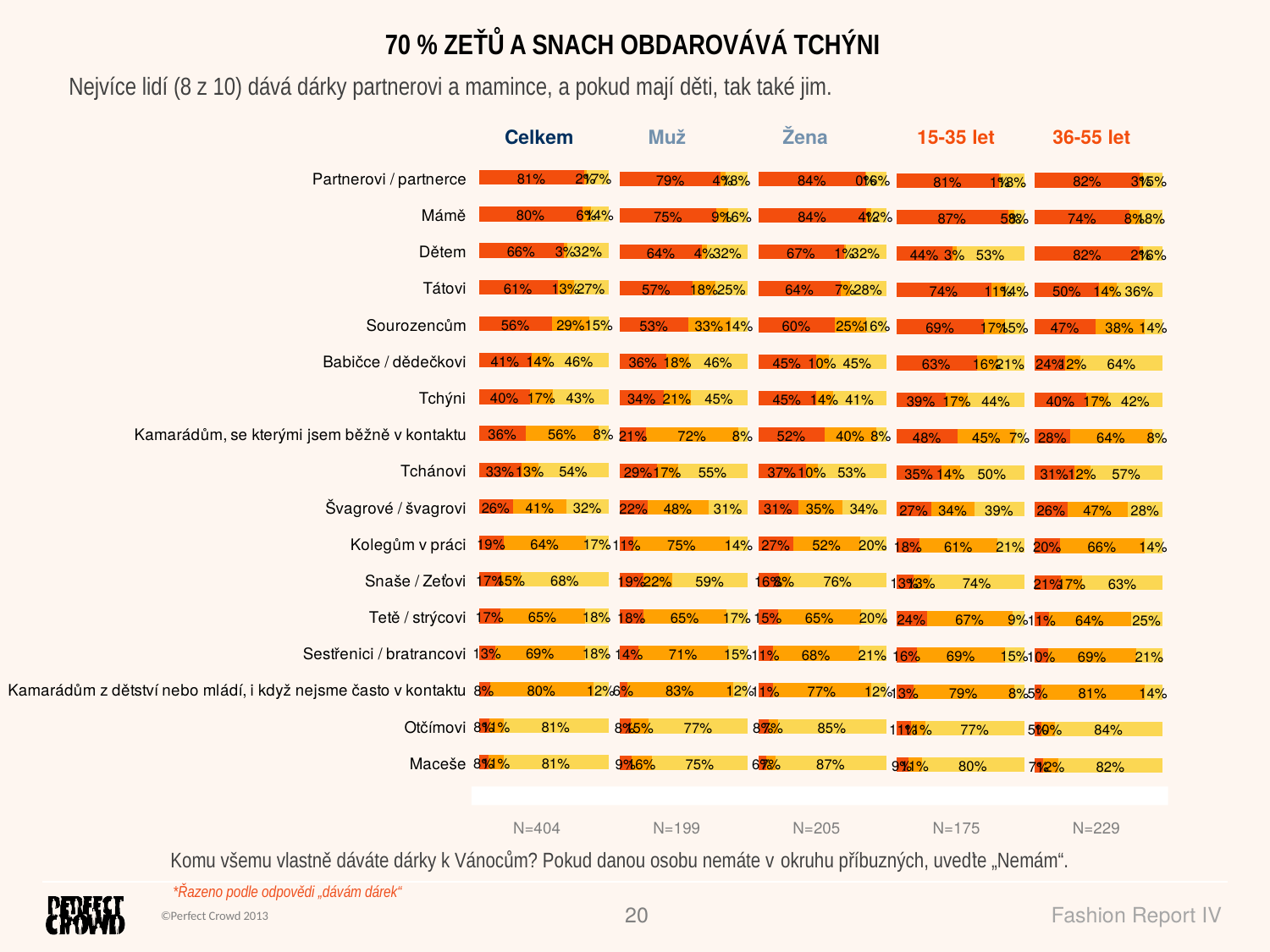

70 % ZEŤŮ A SNACH OBDAROVÁVÁ TCHÝNI
Nejvíce lidí (8 z 10) dává dárky partnerovi a mamince, a pokud mají děti, tak také jim.

### Chart

| Category | Dávám dárek | Nedávám dárek | Nemám takovou osobu |
|---|---|---|---|
| Partnerovi / partnerce | 81.43564356435643 | 1.9801980198019802 | 16.584158415841586 |
| Mámě | 79.95049504950495 | 6.435643564356436 | 13.613861386138614 |
| Dětem | 65.5940594059406 | 2.722772277227723 | 31.683168316831683 |
| Tátovi | 60.64356435643564 | 12.623762376237623 | 26.732673267326735 |
| Sourozencům | 56.43564356435643 | 28.960396039603957 | 14.603960396039604 |
| Babičce / dědečkovi | 40.5940594059406 | 13.861386138613863 | 45.54455445544555 |
| Tchýni | 39.603960396039604 | 17.326732673267326 | 43.06930693069307 |
| Kamarádům, se kterými jsem běžně v kontaktu | 36.386138613861384 | 55.940594059405946 | 7.673267326732673 |
| Tchánovi | 32.92079207920792 | 13.118811881188119 | 53.960396039603964 |
| Švagrové / švagrovi | 26.48514851485149 | 41.089108910891085 | 32.42574257425743 |
| Kolegům v práci | 19.05940594059406 | 63.613861386138616 | 17.326732673267326 |
| Snaše / Zeťovi | 17.326732673267326 | 15.099009900990099 | 67.57425742574257 |
| Tetě / strýcovi | 16.584158415841586 | 65.34653465346535 | 18.06930693069307 |
| Sestřenici / bratrancovi | 12.623762376237623 | 69.3069306930693 | 18.06930693069307 |
| Kamarádům z dětství nebo mládí, i když nejsme často v kontaktu | 8.415841584158416 | 79.95049504950495 | 11.633663366336634 |
| Otčímovi | 7.920792079207921 | 10.891089108910892 | 81.1881188118812 |
| Maceše | 7.673267326732673 | 11.386138613861387 | 80.94059405940595 |

### Chart

| Category |  |  |  |
|---|---|---|---|
| Partnerovi / partnerce | 78.89447236180904 | 3.5175879396984926 | 17.587939698492463 |
| Mámě | 75.37688442211056 | 9.045226130653267 | 15.577889447236181 |
| Dětem | 64.321608040201 | 4.0201005025125625 | 31.65829145728643 |
| Tátovi | 56.78391959798995 | 18.090452261306535 | 25.125628140703515 |
| Sourozencům | 53.266331658291456 | 33.165829145728644 | 13.5678391959799 |
| Babičce / dědečkovi | 36.18090452261307 | 17.587939698492463 | 46.231155778894475 |
| Tchýni | 34.17085427135678 | 21.105527638190953 | 44.72361809045226 |
| Kamarádům, se kterými jsem běžně v kontaktu | 20.603015075376884 | 71.85929648241206 | 7.537688442211055 |
| Tchánovi | 28.643216080402013 | 16.582914572864322 | 54.773869346733676 |
| Švagrové / švagrovi | 21.608040201005025 | 47.73869346733669 | 30.65326633165829 |
| Kolegům v práci | 10.552763819095476 | 75.37688442211056 | 14.07035175879397 |
| Snaše / Zeťovi | 18.592964824120603 | 22.110552763819097 | 59.2964824120603 |
| Tetě / strýcovi | 18.090452261306535 | 65.32663316582915 | 16.582914572864322 |
| Sestřenici / bratrancovi | 14.07035175879397 | 70.85427135678391 | 15.07537688442211 |
| Kamarádům z dětství nebo mládí, i když nejsme často v kontaktu | 5.527638190954774 | 82.91457286432161 | 11.557788944723619 |
| Otčímovi | 8.040201005025125 | 14.572864321608039 | 77.38693467336684 |
| Maceše | 9.045226130653267 | 16.08040201005025 | 74.87437185929649 |

### Chart

| Category |  |  |  |
|---|---|---|---|
| Partnerovi / partnerce | 83.90243902439025 | 0.4878048780487805 | 15.609756097560975 |
| Mámě | 84.39024390243902 | 3.902439024390244 | 11.707317073170733 |
| Dětem | 66.82926829268293 | 1.4634146341463417 | 31.70731707317073 |
| Tátovi | 64.39024390243902 | 7.317073170731707 | 28.292682926829265 |
| Sourozencům | 59.512195121951216 | 24.878048780487806 | 15.609756097560975 |
| Babičce / dědečkovi | 44.87804878048781 | 10.24390243902439 | 44.87804878048781 |
| Tchýni | 44.87804878048781 | 13.658536585365855 | 41.46341463414634 |
| Kamarádům, se kterými jsem běžně v kontaktu | 51.707317073170735 | 40.487804878048784 | 7.804878048780488 |
| Tchánovi | 37.073170731707314 | 9.75609756097561 | 53.170731707317074 |
| Švagrové / švagrovi | 31.21951219512195 | 34.63414634146341 | 34.146341463414636 |
| Kolegům v práci | 27.31707317073171 | 52.19512195121951 | 20.48780487804878 |
| Snaše / Zeťovi | 16.097560975609756 | 8.292682926829269 | 75.60975609756098 |
| Tetě / strýcovi | 15.121951219512194 | 65.3658536585366 | 19.51219512195122 |
| Sestřenici / bratrancovi | 11.219512195121952 | 67.8048780487805 | 20.975609756097562 |
| Kamarádům z dětství nebo mládí, i když nejsme často v kontaktu | 11.219512195121952 | 77.07317073170732 | 11.707317073170733 |
| Otčímovi | 7.804878048780488 | 7.317073170731707 | 84.8780487804878 |
| Maceše | 6.341463414634147 | 6.829268292682928 | 86.82926829268293 |

### Chart

| Category |  |  |  |
|---|---|---|---|
| Partnerovi / partnerce | 82.09606986899564 | 2.6200873362445414 | 15.283842794759824 |
| Mámě | 74.235807860262 | 7.860262008733625 | 17.903930131004365 |
| Dětem | 82.09606986899564 | 2.1834061135371177 | 15.72052401746725 |
| Tátovi | 50.21834061135371 | 13.537117903930133 | 36.24454148471616 |
| Sourozencům | 47.161572052401745 | 38.427947598253276 | 14.41048034934498 |
| Babičce / dědečkovi | 23.580786026200872 | 12.22707423580786 | 64.19213973799127 |
| Tchýni | 40.174672489082965 | 17.46724890829694 | 42.35807860262008 |
| Kamarádům, se kterými jsem běžně v kontaktu | 27.510917030567683 | 64.19213973799127 | 8.296943231441048 |
| Tchánovi | 31.004366812227076 | 12.22707423580786 | 56.76855895196506 |
| Švagrové / švagrovi | 25.76419213973799 | 46.724890829694324 | 27.510917030567683 |
| Kolegům v práci | 19.65065502183406 | 65.93886462882097 | 14.41048034934498 |
| Snaše / Zeťovi | 20.52401746724891 | 16.593886462882097 | 62.882096069869 |
| Tetě / strýcovi | 10.91703056768559 | 64.19213973799127 | 24.890829694323145 |
| Sestřenici / bratrancovi | 10.043668122270741 | 69.43231441048034 | 20.52401746724891 |
| Kamarádům z dětství nebo mládí, i když nejsme často v kontaktu | 4.8034934497816595 | 80.78602620087337 | 14.41048034934498 |
| Otčímovi | 5.240174672489083 | 10.480349344978166 | 84.27947598253274 |
| Maceše | 6.550218340611353 | 11.790393013100436 | 81.6593886462882 |

### Chart

| Category |  |  |  |
|---|---|---|---|
| Partnerovi / partnerce | 80.57142857142857 | 1.1428571428571428 | 18.285714285714285 |
| Mámě | 87.42857142857143 | 4.571428571428571 | 8.0 |
| Dětem | 44.0 | 3.428571428571429 | 52.57142857142857 |
| Tátovi | 74.28571428571429 | 11.428571428571429 | 14.285714285714285 |
| Sourozencům | 68.57142857142857 | 16.57142857142857 | 14.857142857142858 |
| Babičce / dědečkovi | 62.857142857142854 | 16.0 | 21.142857142857142 |
| Tchýni | 38.857142857142854 | 17.142857142857142 | 44.0 |
| Kamarádům, se kterými jsem běžně v kontaktu | 48.0 | 45.14285714285714 | 6.857142857142858 |
| Tchánovi | 35.42857142857142 | 14.285714285714285 | 50.28571428571429 |
| Švagrové / švagrovi | 27.42857142857143 | 33.714285714285715 | 38.857142857142854 |
| Kolegům v práci | 18.285714285714285 | 60.57142857142858 | 21.142857142857142 |
| Snaše / Zeťovi | 13.142857142857142 | 13.142857142857142 | 73.71428571428571 |
| Tetě / strýcovi | 24.0 | 66.85714285714286 | 9.142857142857142 |
| Sestřenici / bratrancovi | 16.0 | 69.14285714285714 | 14.857142857142858 |
| Kamarádům z dětství nebo mládí, i když nejsme často v kontaktu | 13.142857142857142 | 78.85714285714286 | 8.0 |
| Otčímovi | 11.428571428571429 | 11.428571428571429 | 77.14285714285715 |
| Maceše | 9.142857142857142 | 10.857142857142858 | 80.0 |
| Celkem | Muž | Žena | 15-35 let | 36-55 let |
| --- | --- | --- | --- | --- |
| N=404 | N=199 | N=205 | N=175 | N=229 |
| --- | --- | --- | --- | --- |

Komu všemu vlastně dáváte dárky k Vánocům? Pokud danou osobu nemáte v okruhu příbuzných, uveďte „Nemám“.
*Řazeno podle odpovědi „dávám dárek“